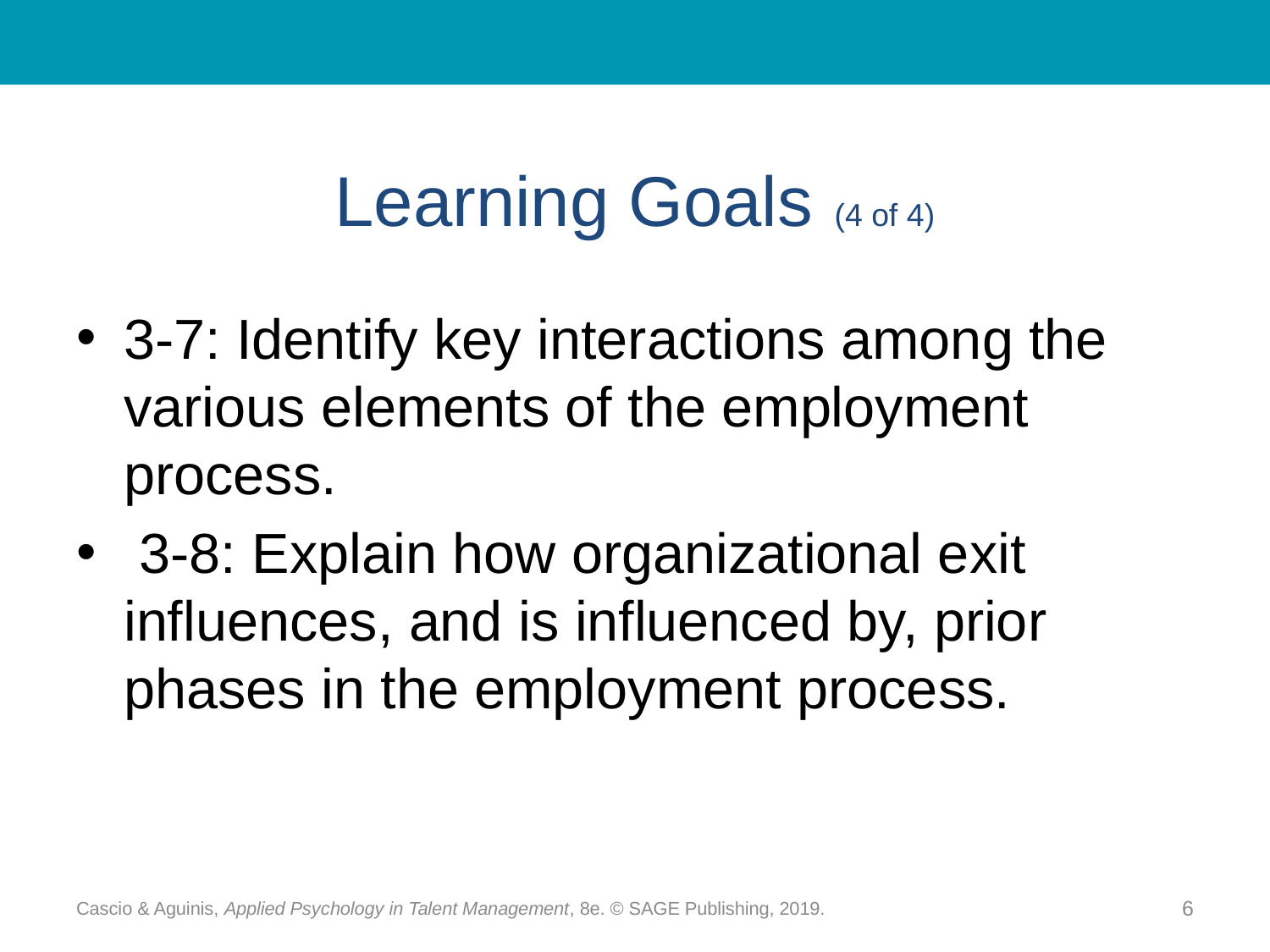

# Learning Goals (4 of 4)
3-7: Identify key interactions among the various elements of the employment process.
 3-8: Explain how organizational exit influences, and is influenced by, prior phases in the employment process.

Cascio & Aguinis, Applied Psychology in Talent Management, 8e. © SAGE Publishing, 2019.
6